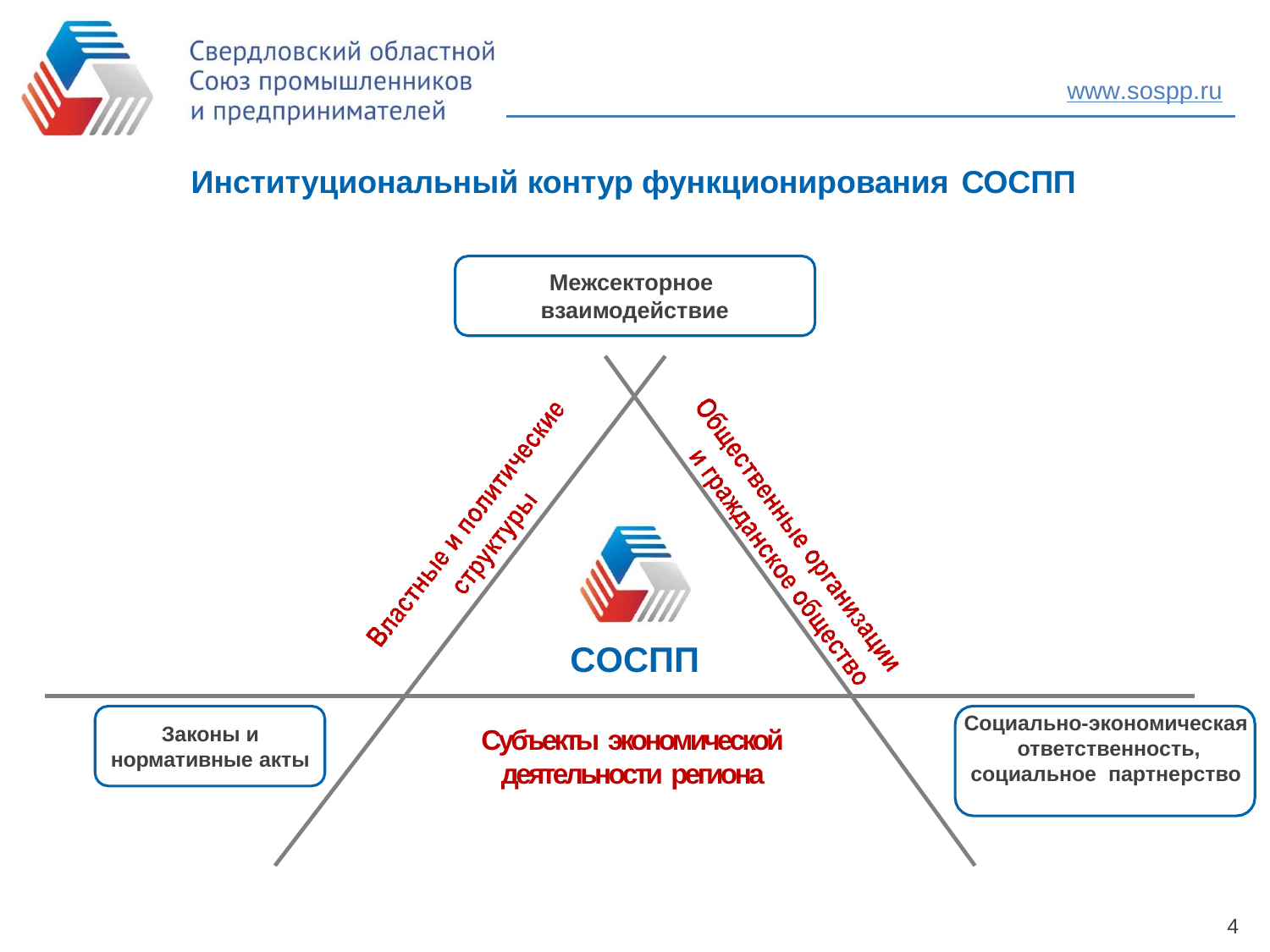

www.sospp.ru
# Институциональный контур функционирования СОСПП

Межсекторное  взаимодействие

СОСПП

Социально-экономическая  ответственность,
социальное  партнерство
Законы и
нормативные акты
Субъекты экономической
деятельности региона
4